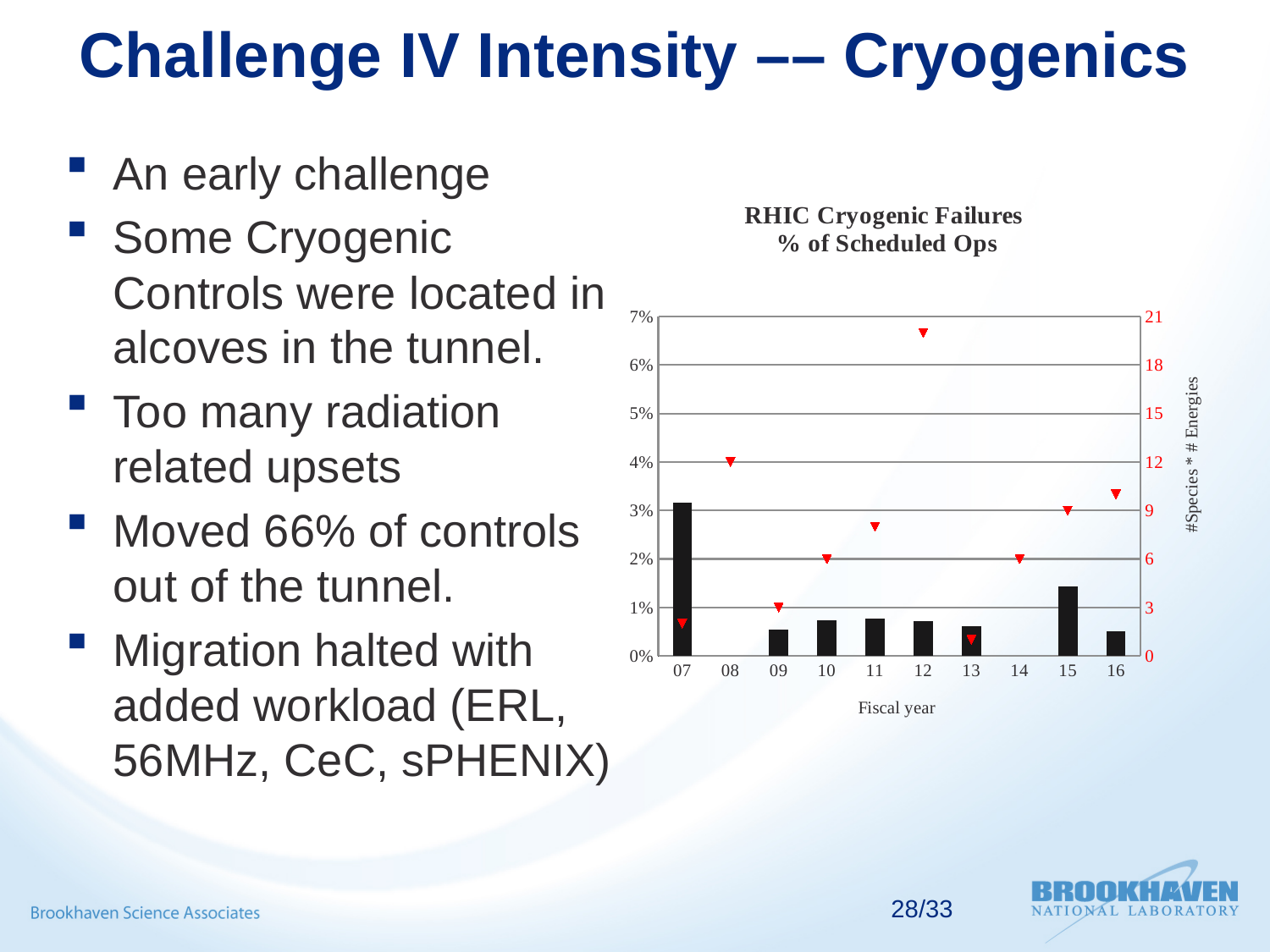

# Challenge IV Intensity –– Cryogenics
An early challenge
Some Cryogenic Controls were located in alcoves in the tunnel.
Too many radiation related upsets
Moved 66% of controls out of the tunnel.
Migration halted with added workload (ERL, 56MHz, CeC, sPHENIX)

### Chart: RHIC Cryogenic Failures
 % of Scheduled Ops

| Category | CryoRHIC | #Species*#Energies |
|---|---|---|
| 07 | 0.0317 | 2.0 |
| 08 | None | 12.0 |
| 09 | 0.005410086602139582 | 3.0 |
| 10 | 0.007416589434661724 | 6.0 |
| 11 | 0.007724154826065654 | 8.0 |
| 12 | 0.007227007502083912 | 20.0 |
| 13 | 0.006181046676096182 | 1.0 |
| 14 | None | 6.0 |
| 15 | 0.014357253484770263 | 9.0 |
| 16 | 0.0051 | 10.0 |
28/33